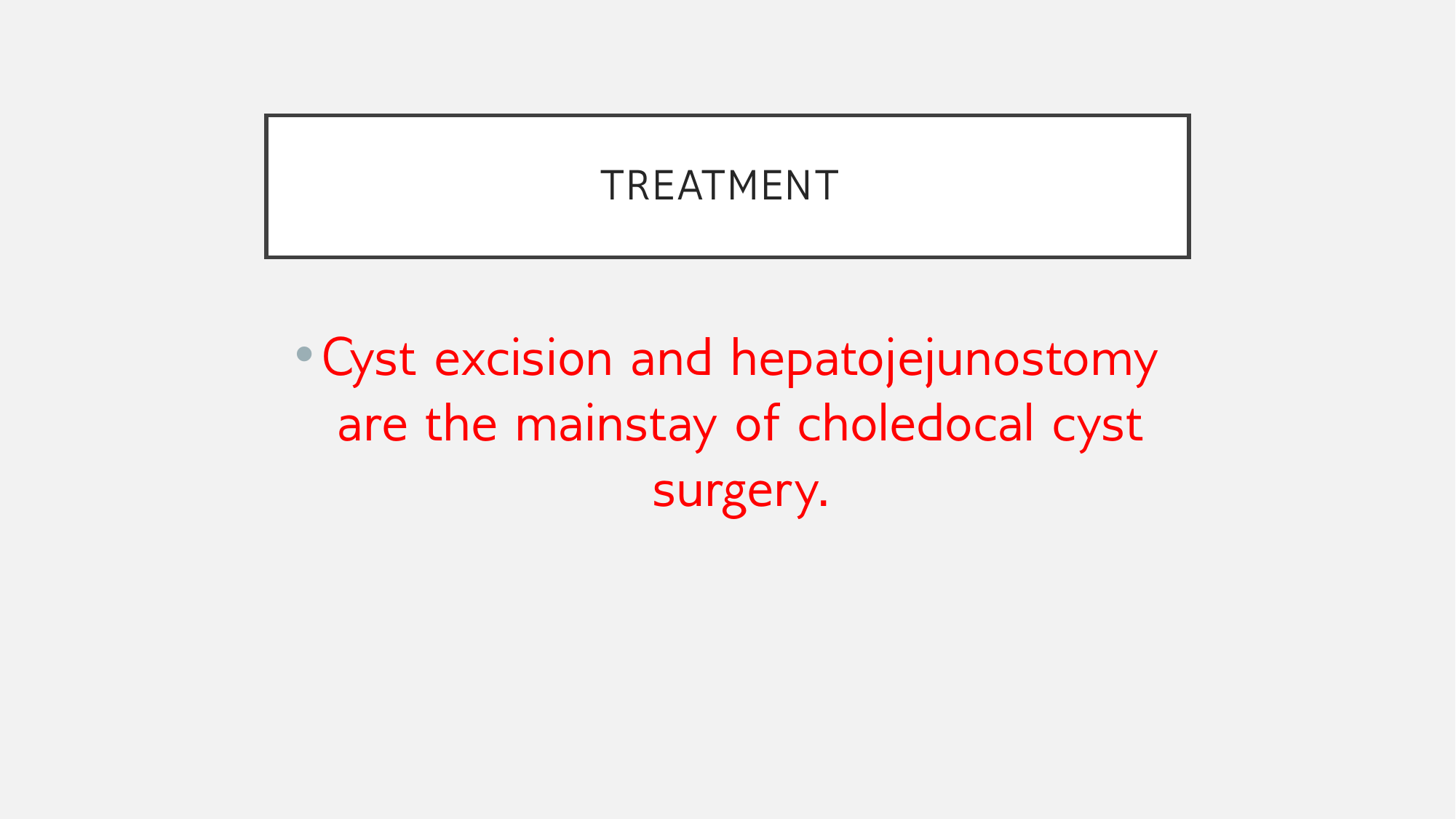

# Treatment
Cyst excision and hepatojejunostomy are the mainstay of choledocal cyst surgery.